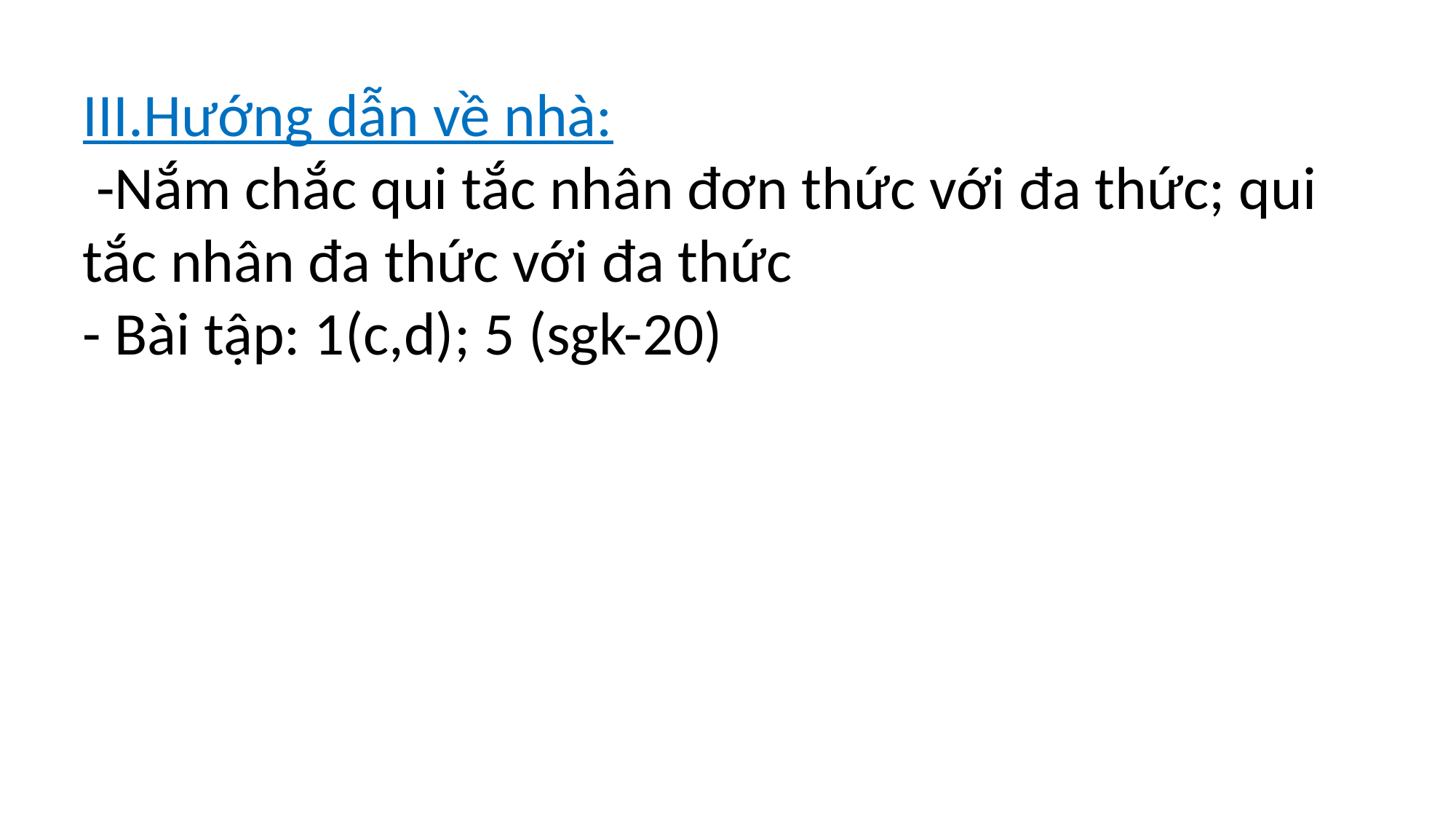

III.Hướng dẫn về nhà:
 -Nắm chắc qui tắc nhân đơn thức với đa thức; qui tắc nhân đa thức với đa thức
- Bài tập: 1(c,d); 5 (sgk-20)